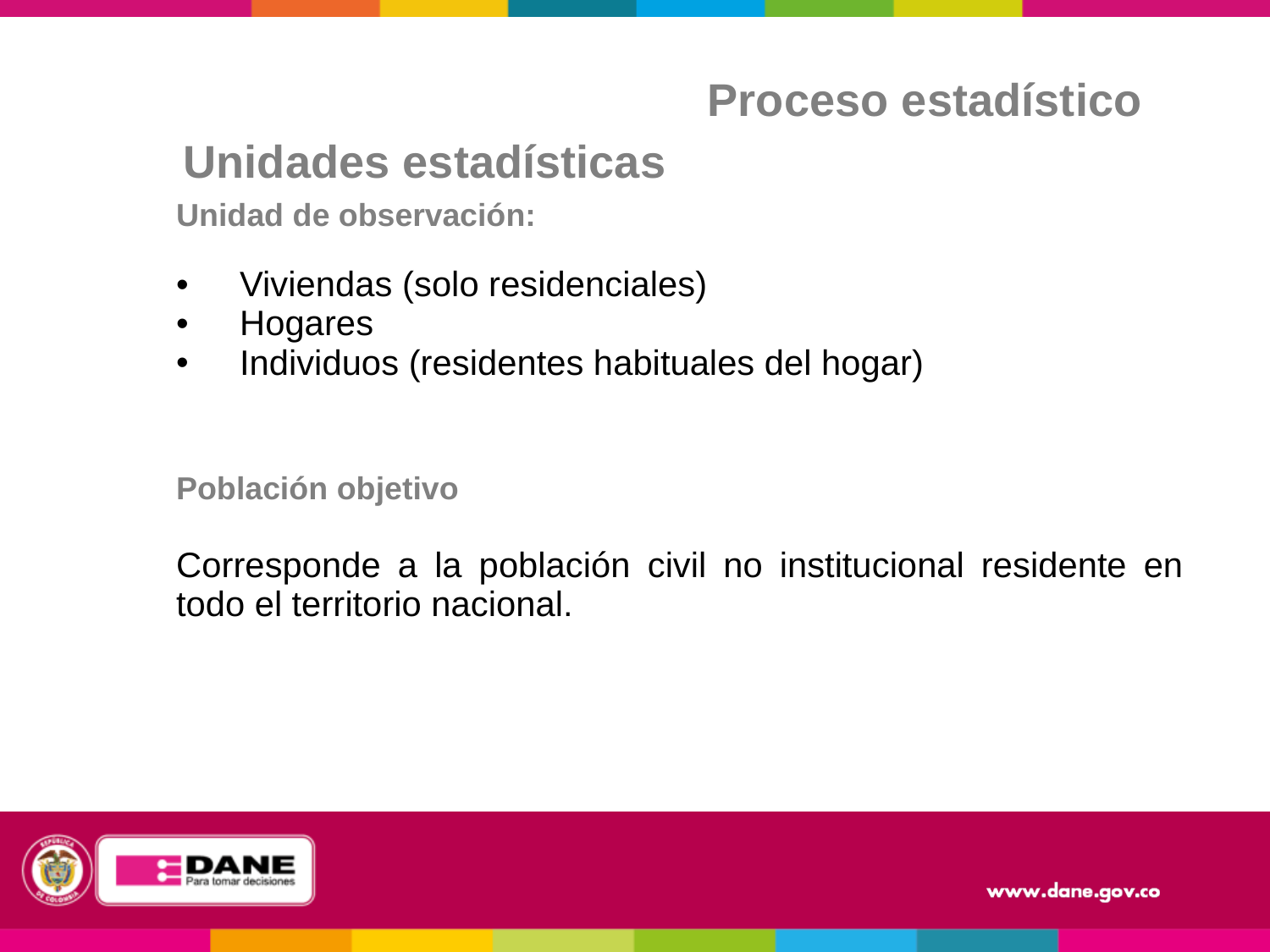

# Proceso estadístico
Unidades estadísticas

| Unidad de observación: Viviendas (solo residenciales) Hogares Individuos (residentes habituales del hogar) Población objetivo Corresponde a la población civil no institucional residente en todo el territorio nacional. |
| --- |